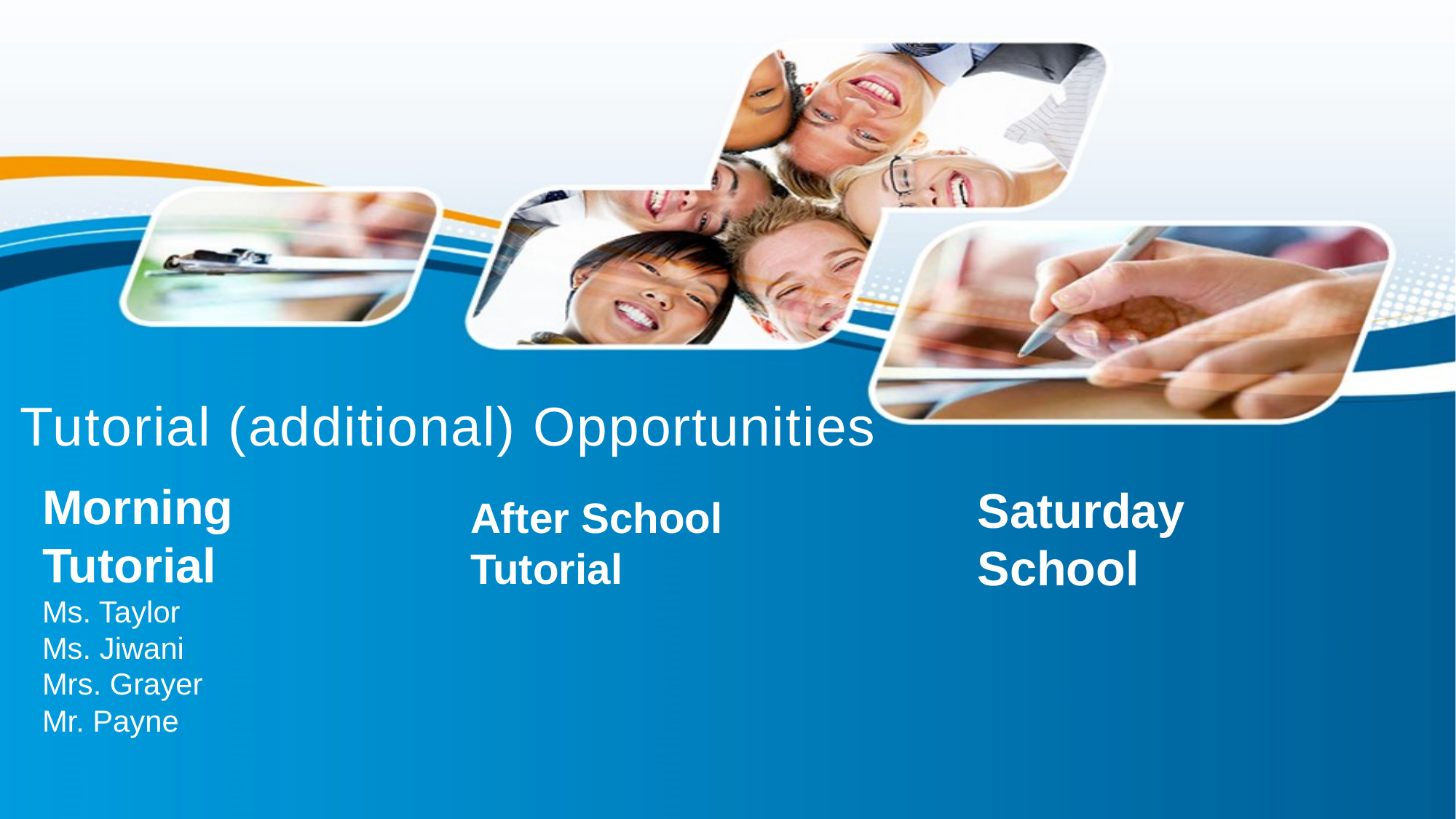

# Tutorial (additional) Opportunities

Morning Tutorial
Ms. Taylor
Ms. Jiwani
Mrs. Grayer
Mr. Payne

Saturday School

After School Tutorial